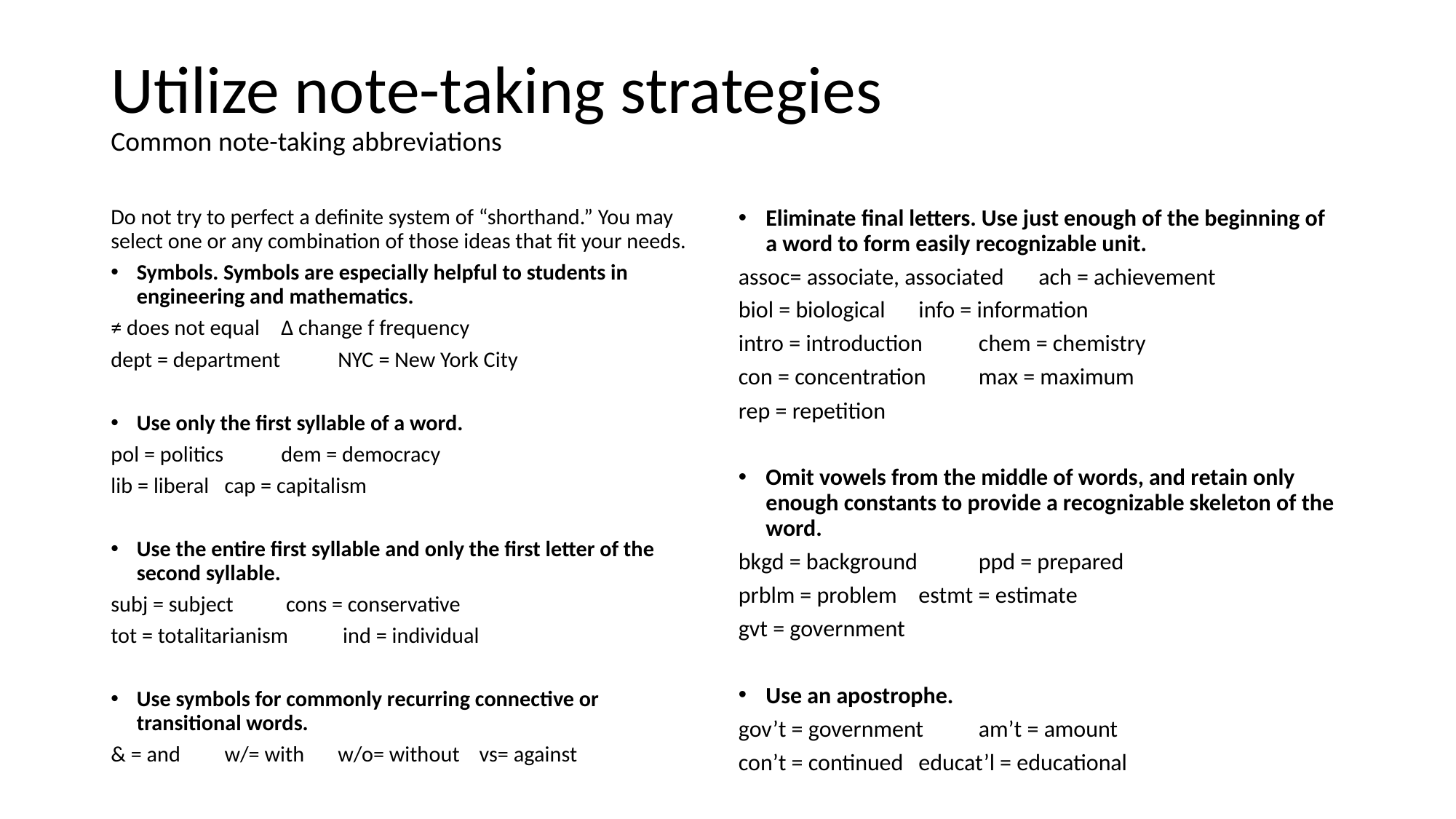

# Utilize note-taking strategies Common note-taking abbreviations
Do not try to perfect a definite system of “shorthand.” You may select one or any combination of those ideas that fit your needs.
Symbols. Symbols are especially helpful to students in engineering and mathematics.
≠ does not equal 	Δ change f frequency
dept = department 	NYC = New York City

Use only the first syllable of a word.
pol = politics 		dem = democracy
lib = liberal 			cap = capitalism

Use the entire first syllable and only the first letter of the second syllable.
subj = subject	 cons = conservative
tot = totalitarianism	 ind = individual

Use symbols for commonly recurring connective or transitional words.
& = and 	w/= with 	w/o= without    vs= against
Eliminate final letters. Use just enough of the beginning of a word to form easily recognizable unit.
assoc= associate, associated 	ach = achievement
biol = biological 	info = information
intro = introduction 	chem = chemistry
con = concentration 	max = maximum
rep = repetition

Omit vowels from the middle of words, and retain only enough constants to provide a recognizable skeleton of the word.
bkgd = background 	ppd = prepared
prblm = problem 	estmt = estimate
gvt = government

Use an apostrophe.
gov’t = government 	am’t = amount
con’t = continued 	educat’l = educational